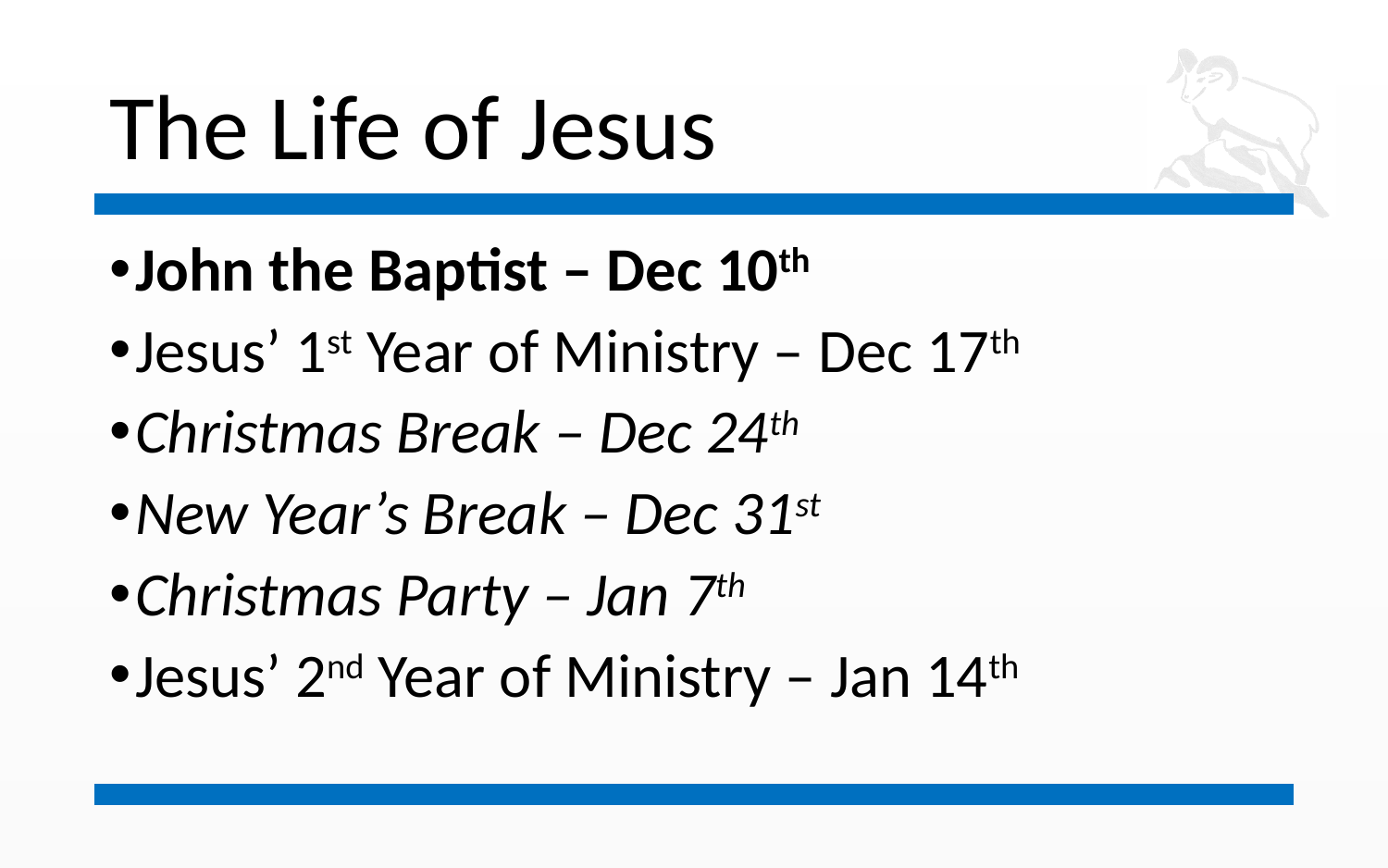

# The Life of Jesus
John the Baptist – Dec 10th
Jesus’ 1st Year of Ministry – Dec 17th
Christmas Break – Dec 24th
New Year’s Break – Dec 31st
Christmas Party – Jan 7th
Jesus’ 2nd Year of Ministry – Jan 14th